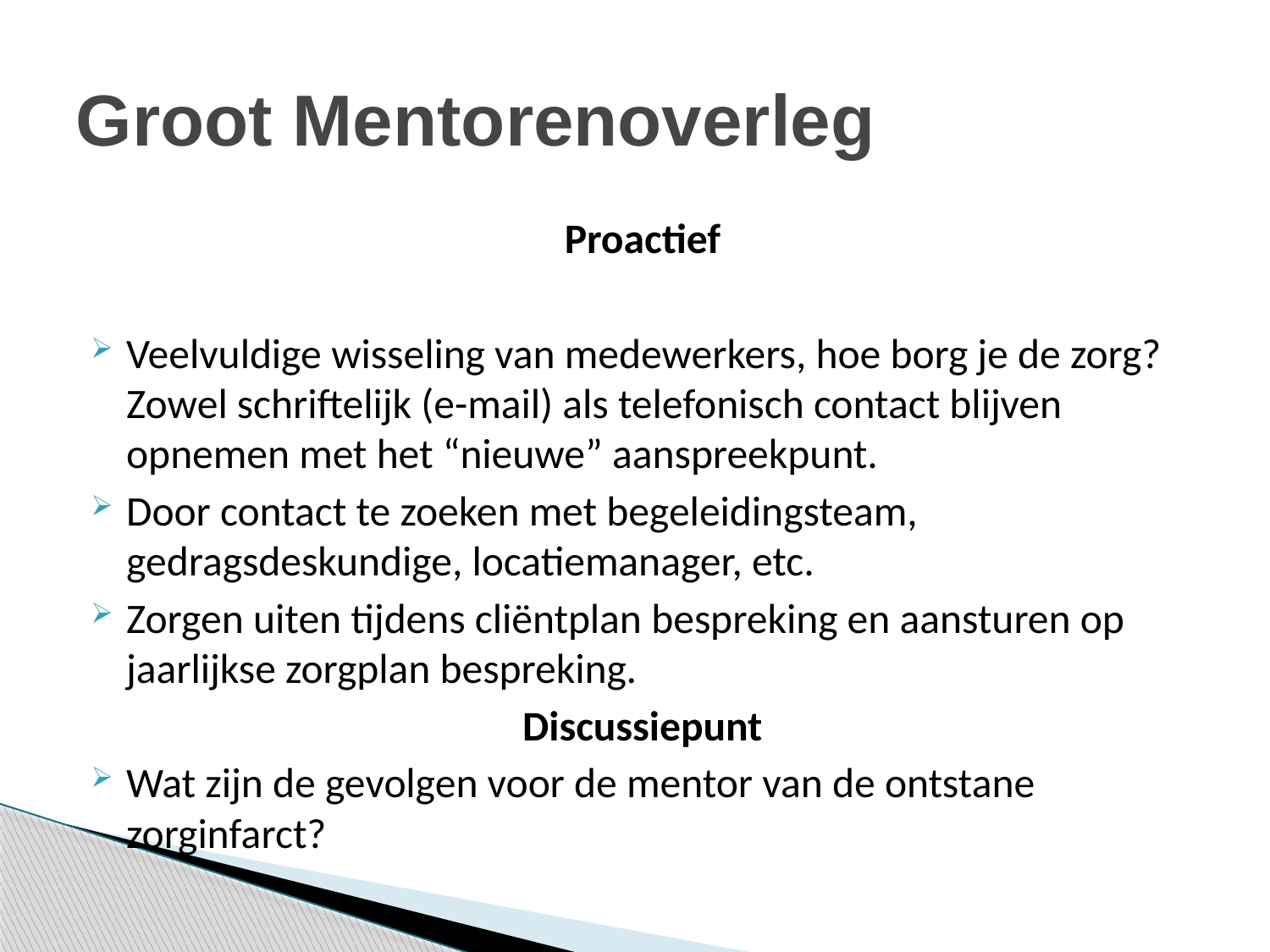

# Groot Mentorenoverleg
Proactief

Veelvuldige wisseling van medewerkers, hoe borg je de zorg? Zowel schriftelijk (e-mail) als telefonisch contact blijven opnemen met het “nieuwe” aanspreekpunt.
Door contact te zoeken met begeleidingsteam, gedragsdeskundige, locatiemanager, etc.
Zorgen uiten tijdens cliëntplan bespreking en aansturen op jaarlijkse zorgplan bespreking.
Discussiepunt
Wat zijn de gevolgen voor de mentor van de ontstane zorginfarct?